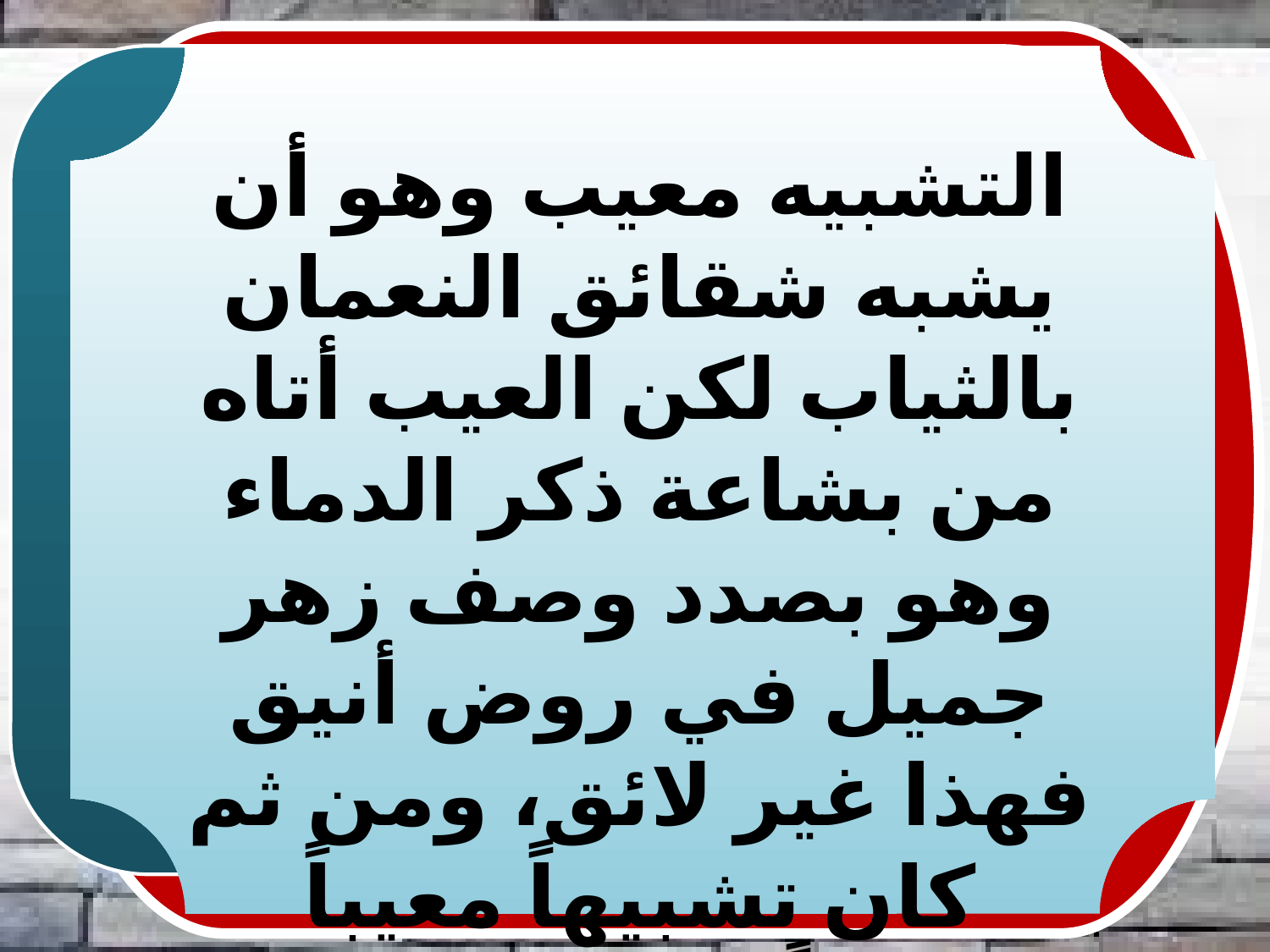

التشبيه معيب وهو أن يشبه شقائق النعمان بالثياب لكن العيب أتاه من بشاعة ذكر الدماء وهو بصدد وصف زهر جميل في روض أنيق فهذا غير لائق، ومن ثم كان تشبيهاً معيباً مردوداً وغير مقبول.